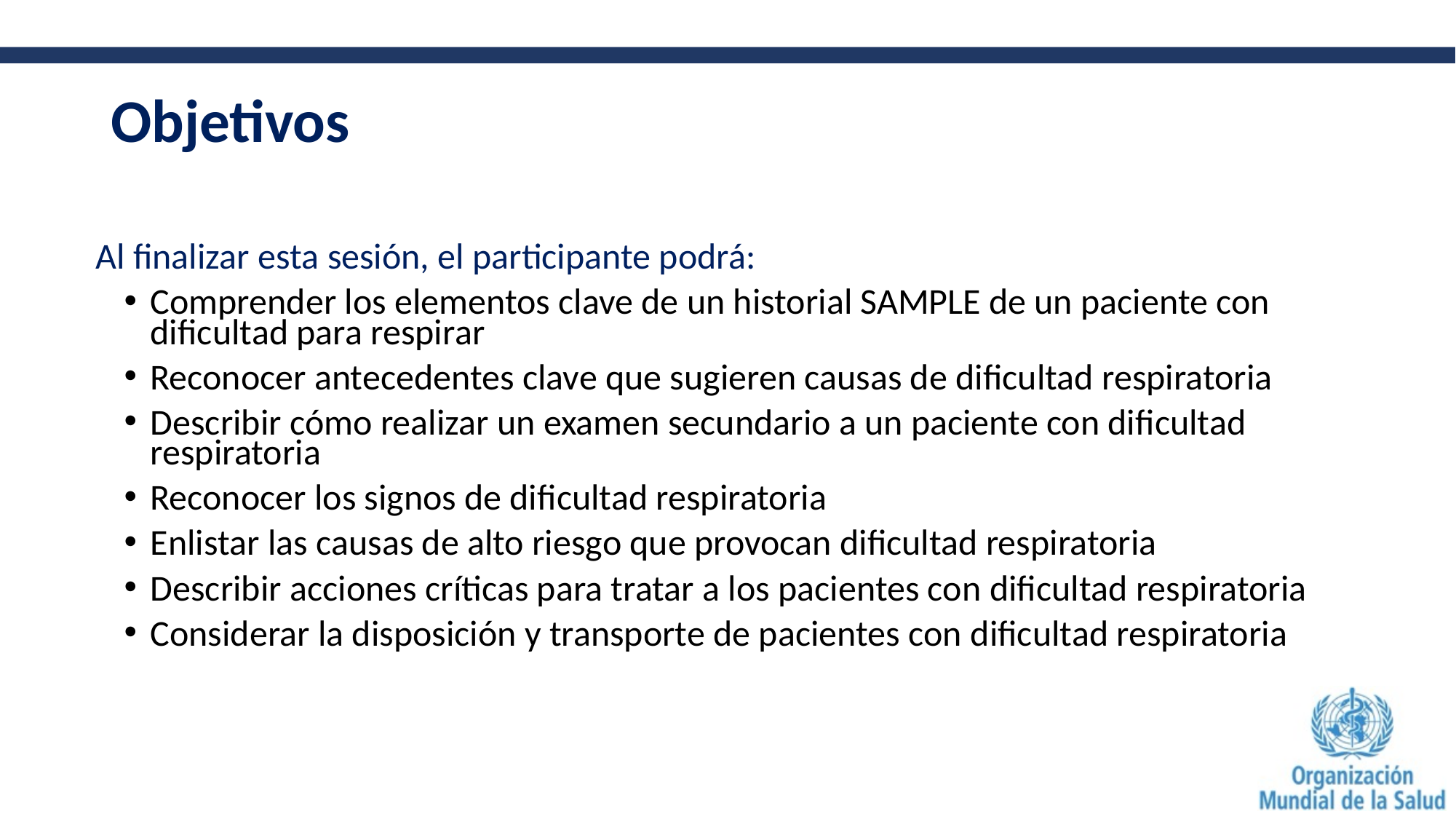

# Objetivos

Al finalizar esta sesión, el participante podrá:
Comprender los elementos clave de un historial SAMPLE de un paciente con dificultad para respirar
Reconocer antecedentes clave que sugieren causas de dificultad respiratoria
Describir cómo realizar un examen secundario a un paciente con dificultad respiratoria
Reconocer los signos de dificultad respiratoria
Enlistar las causas de alto riesgo que provocan dificultad respiratoria
Describir acciones críticas para tratar a los pacientes con dificultad respiratoria
Considerar la disposición y transporte de pacientes con dificultad respiratoria